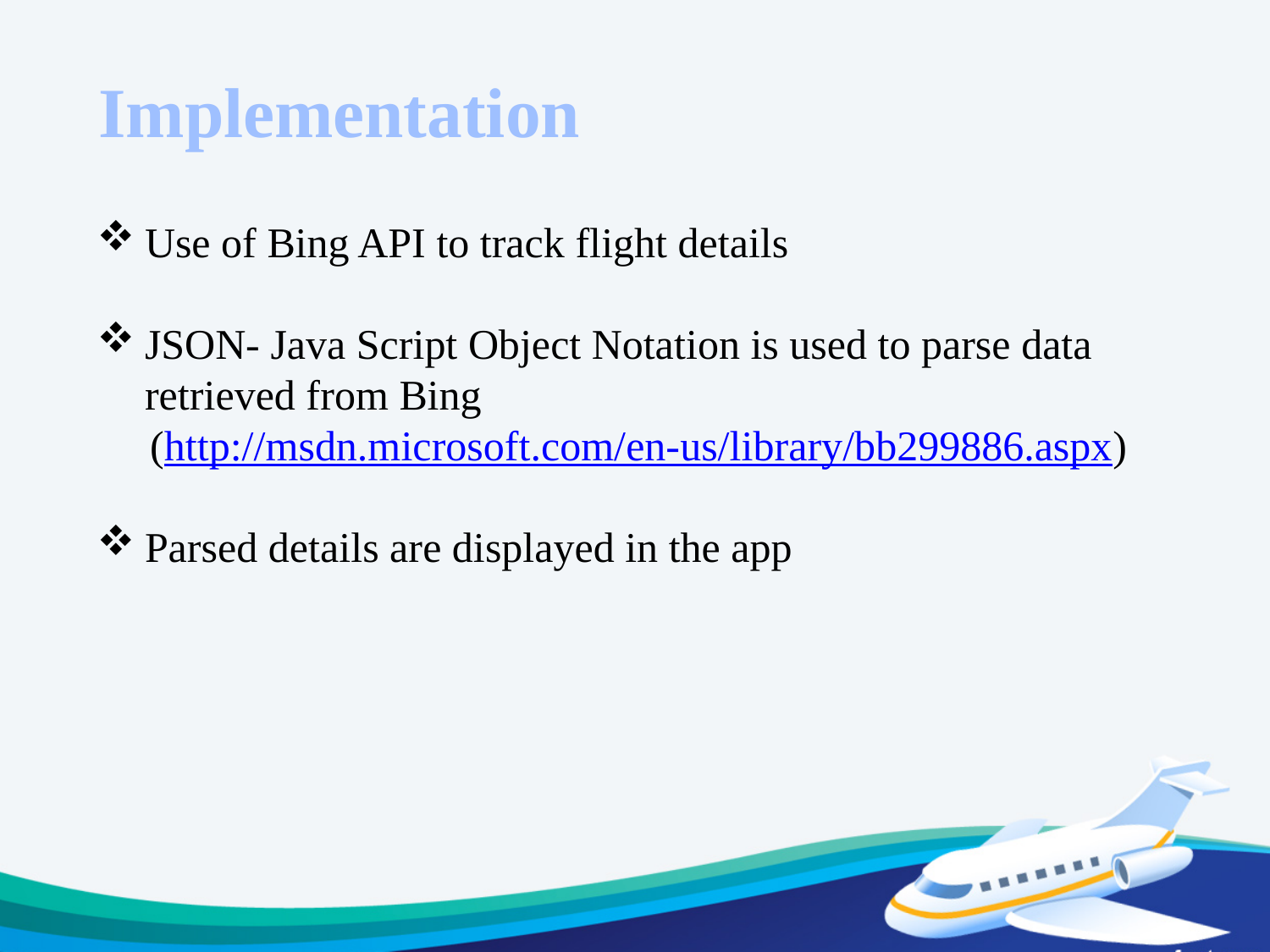

Implementation

Use of Bing API to track flight details

JSON- Java Script Object Notation is used to parse data retrieved from Bing
     (http://msdn.microsoft.com/en-us/library/bb299886.aspx)

Parsed details are displayed in the app